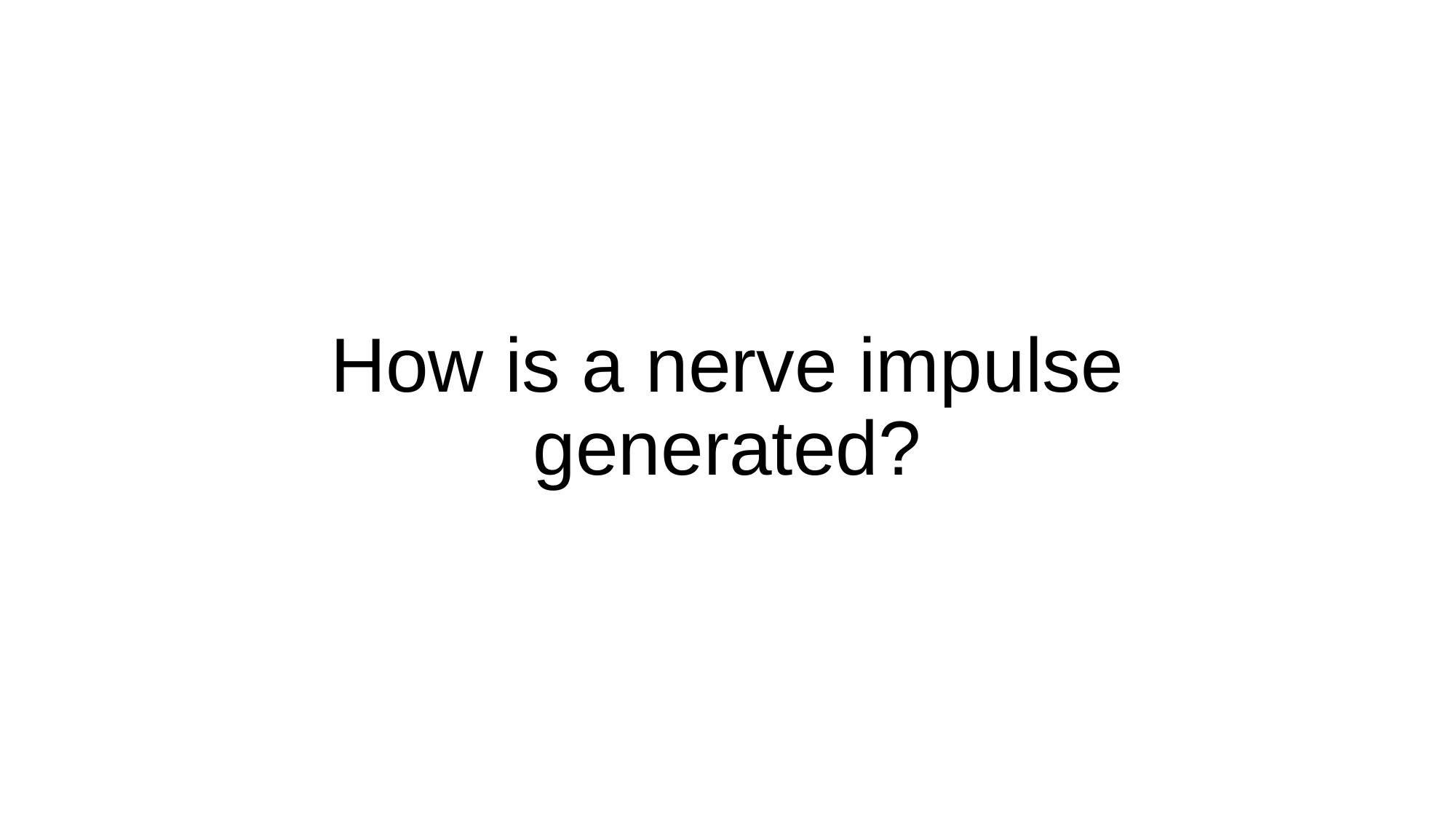

# How is a nerve impulse generated?